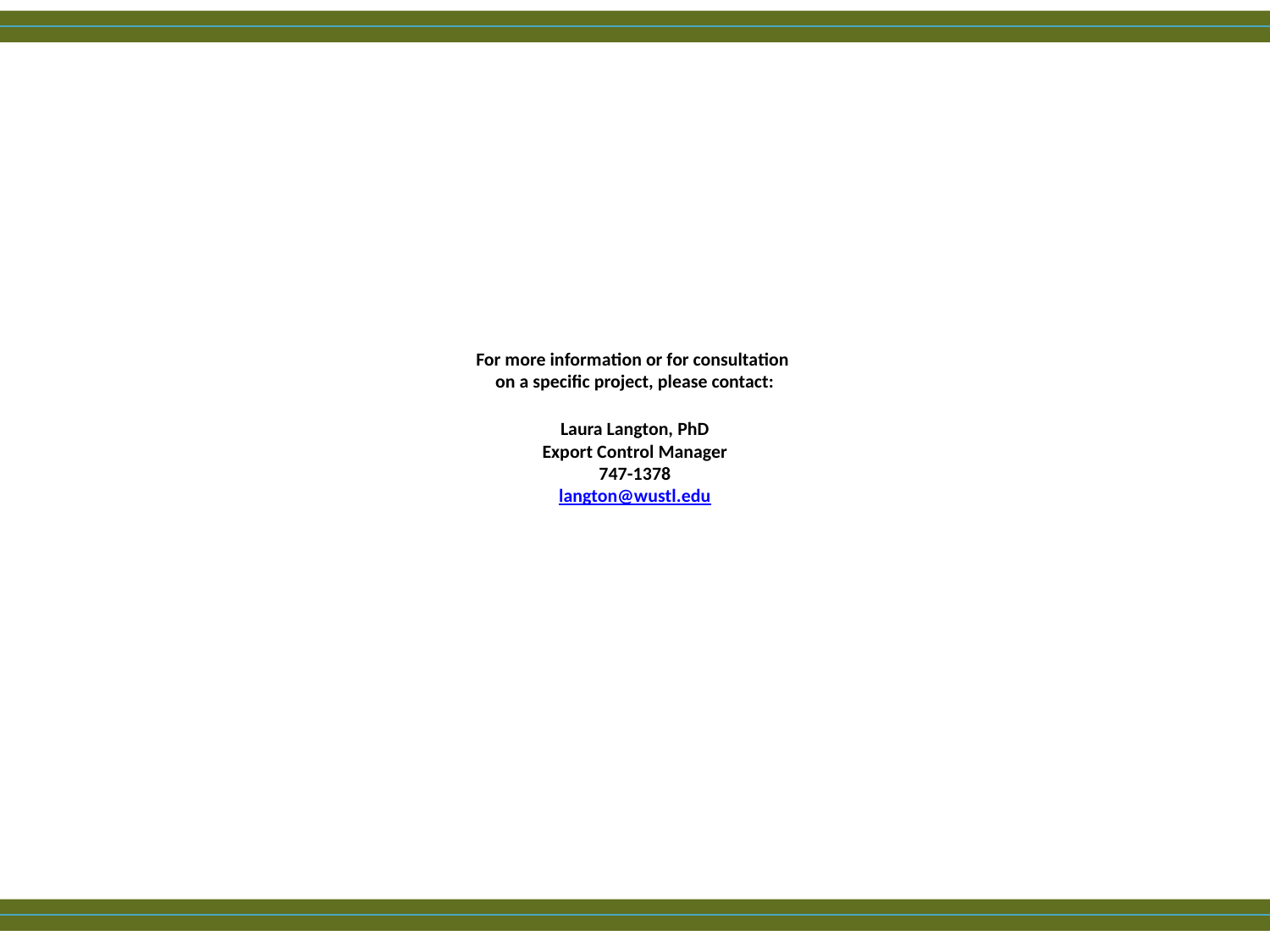

# For more information or for consultation on a specific project, please contact: Laura Langton, PhD Export Control Manager 747-1378 langton@wustl.edu